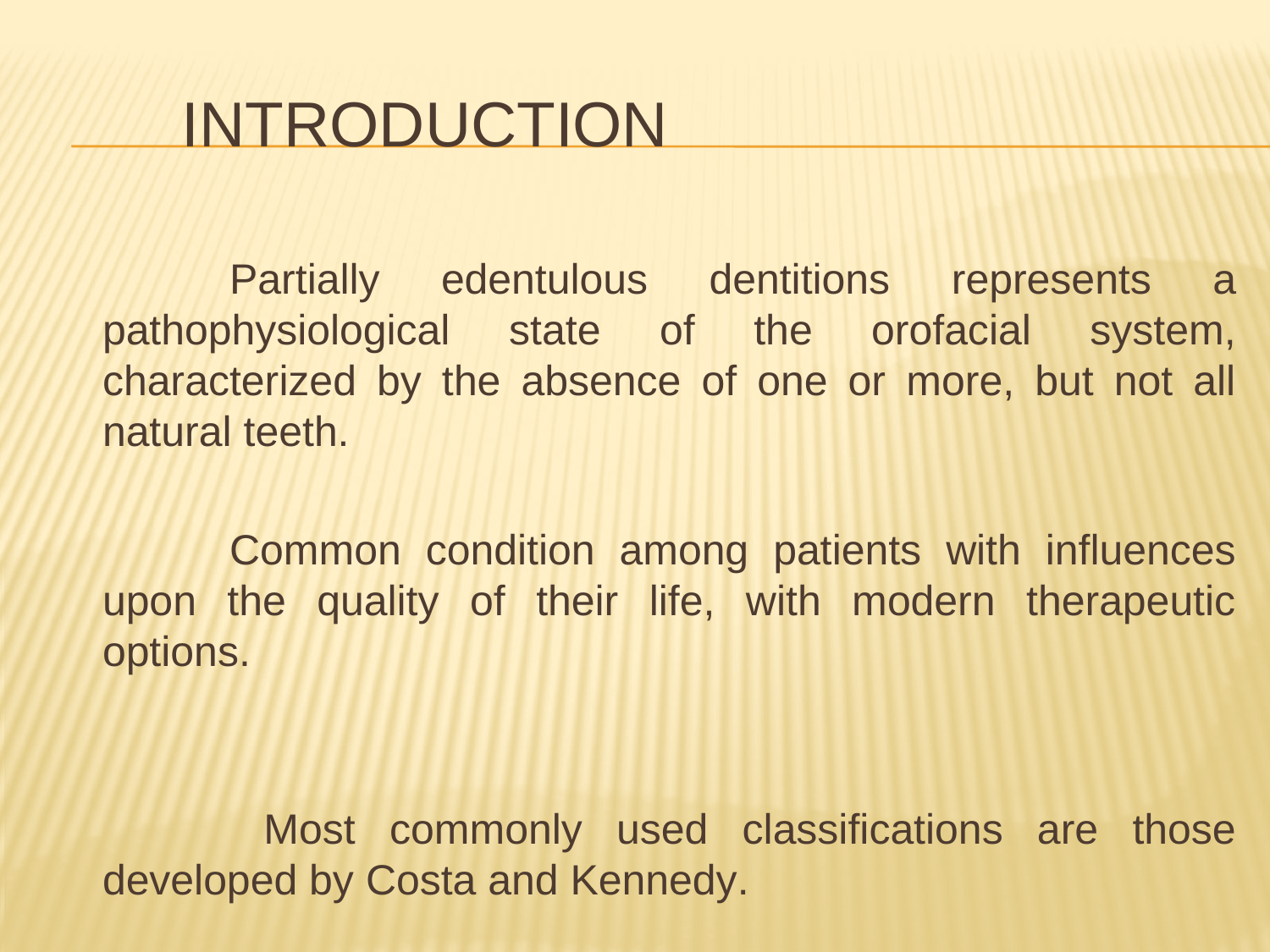

# introduction

		Partially edentulous dentitions represents a pathophysiological state of the orofacial system, characterized by the absence of one or more, but not all natural teeth.

		Common condition among patients with influences upon the quality of their life, with modern therapeutic options.

		 Most commonly used classifications are those developed by Costa and Kennedy.